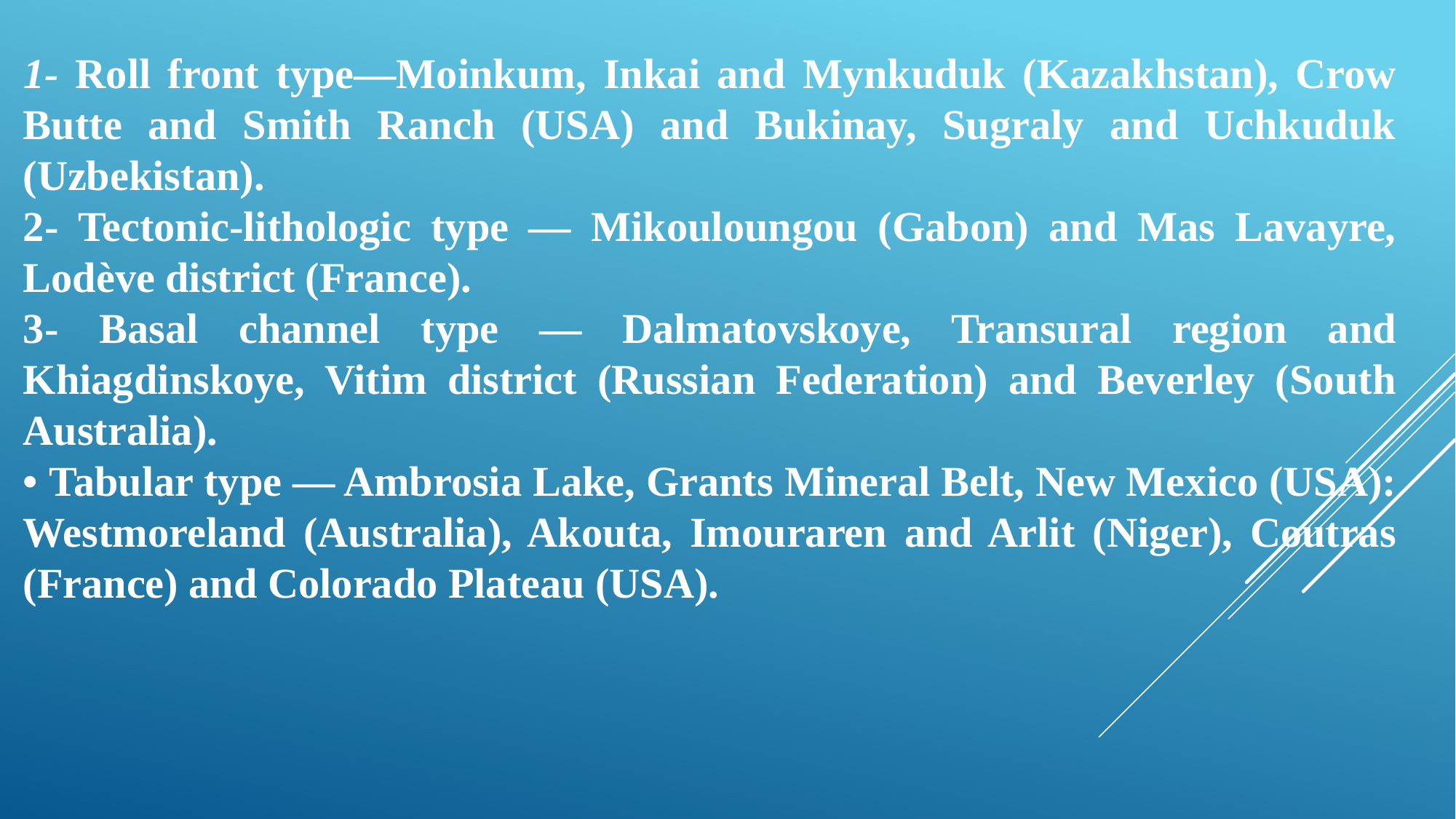

1- Roll front type—Moinkum, Inkai and Mynkuduk (Kazakhstan), Crow Butte and Smith Ranch (USA) and Bukinay, Sugraly and Uchkuduk (Uzbekistan).
2- Tectonic-lithologic type — Mikouloungou (Gabon) and Mas Lavayre, Lodève district (France).
3- Basal channel type — Dalmatovskoye, Transural region and Khiagdinskoye, Vitim district (Russian Federation) and Beverley (South Australia).
• Tabular type — Ambrosia Lake, Grants Mineral Belt, New Mexico (USA): Westmoreland (Australia), Akouta, Imouraren and Arlit (Niger), Coutras (France) and Colorado Plateau (USA).